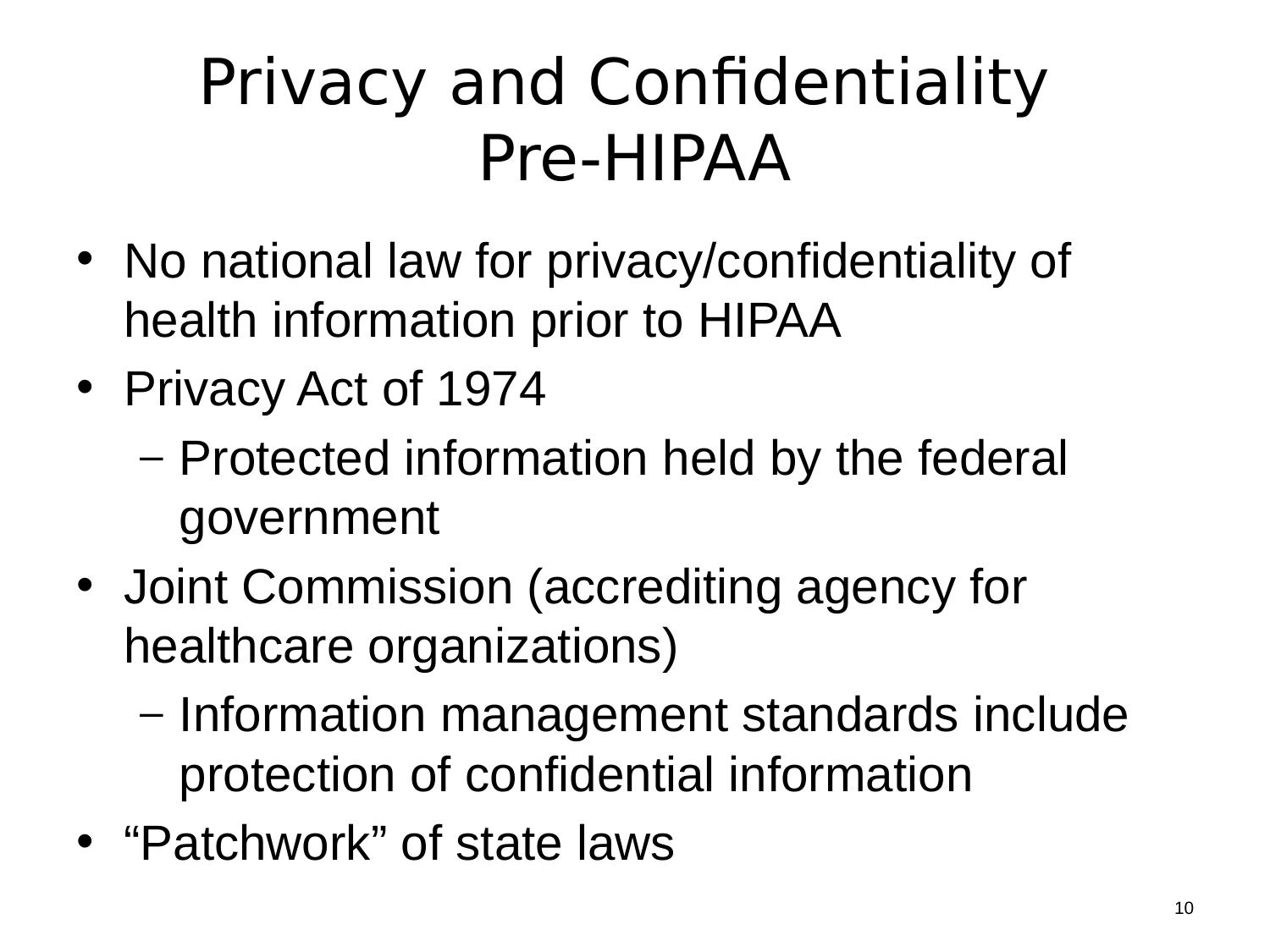

# Privacy and Confidentiality Pre-HIPAA
No national law for privacy/confidentiality of health information prior to HIPAA
Privacy Act of 1974
Protected information held by the federal government
Joint Commission (accrediting agency for healthcare organizations)
Information management standards include protection of confidential information
“Patchwork” of state laws
10